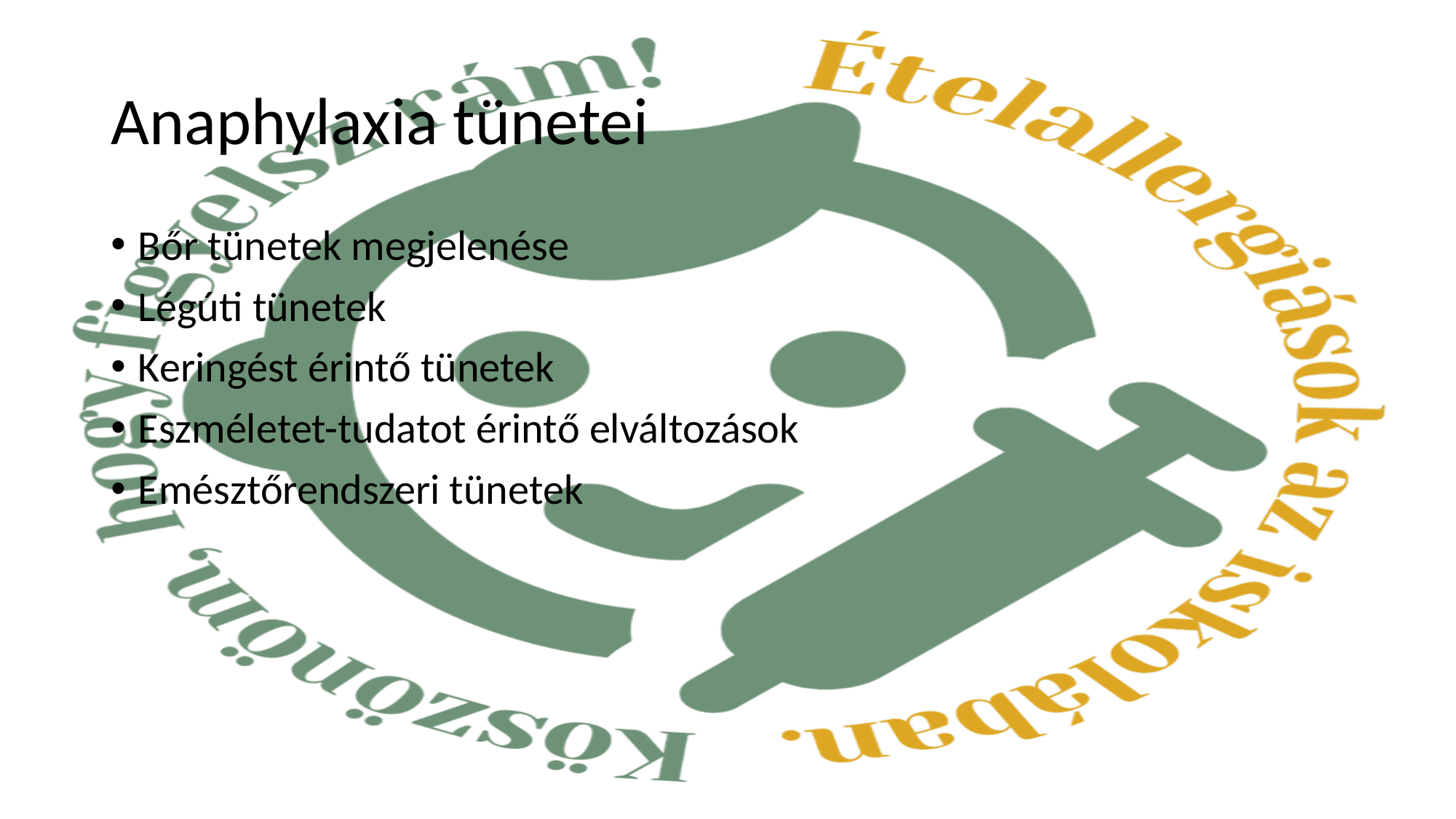

# Anaphylaxia tünetei
Bőr tünetek megjelenése
Légúti tünetek
Keringést érintő tünetek
Eszméletet-tudatot érintő elváltozások
Emésztőrendszeri tünetek